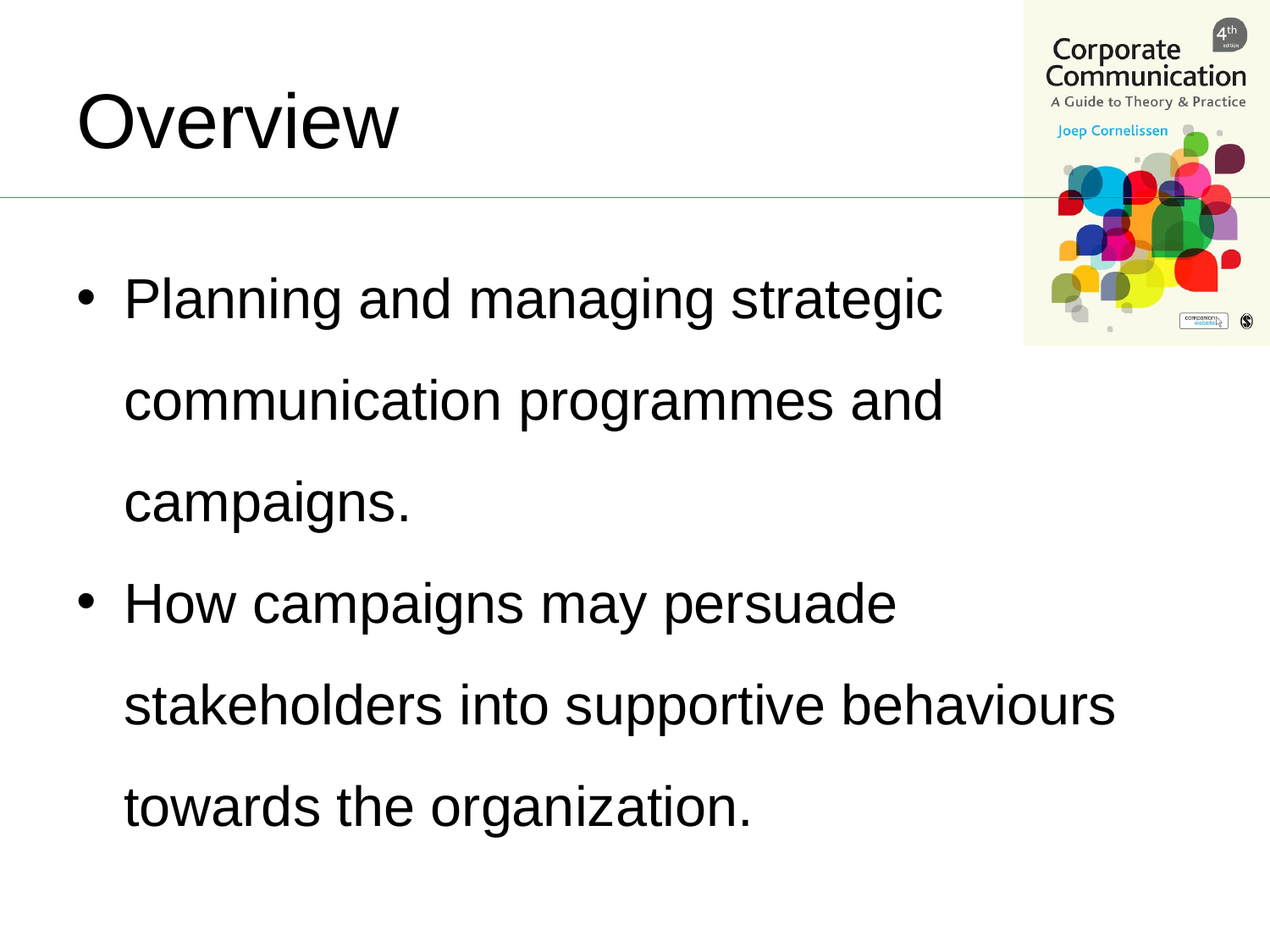

# Overview
Planning and managing strategic communication programmes and campaigns.
How campaigns may persuade stakeholders into supportive behaviours towards the organization.